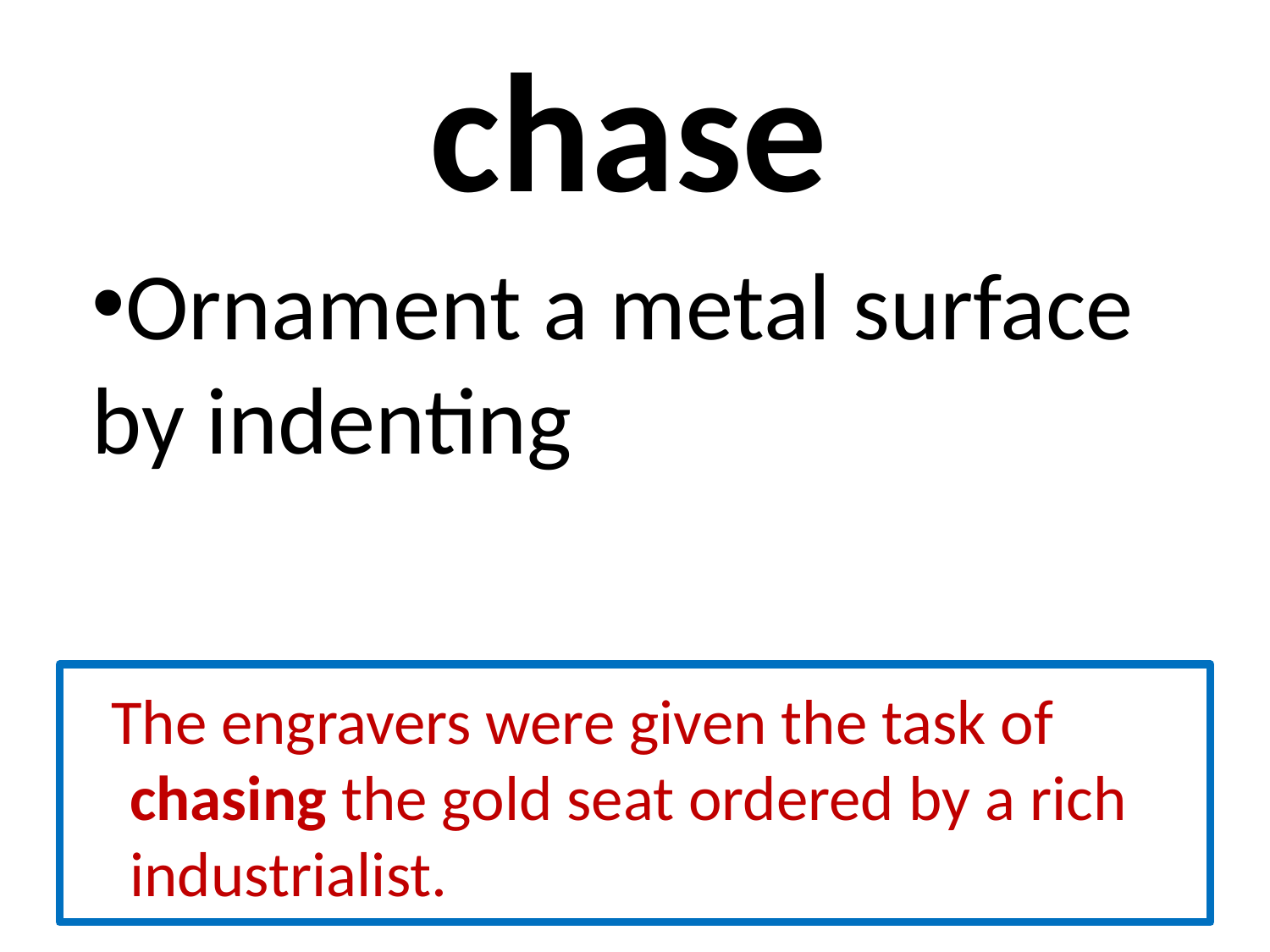

# chase
Ornament a metal surface by indenting
  The engravers were given the task of chasing the gold seat ordered by a rich industrialist.